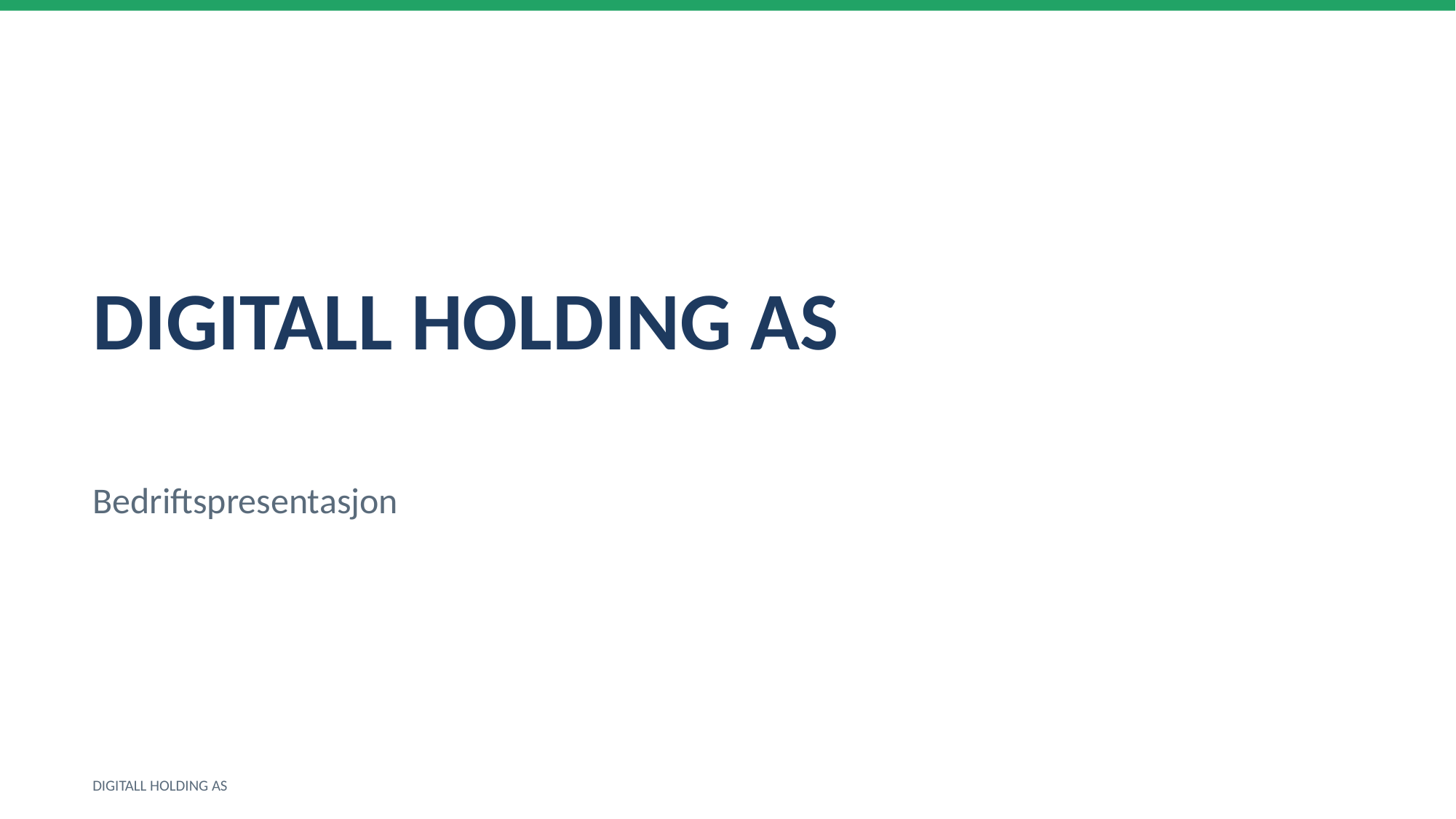

DIGITALL HOLDING AS
Bedriftspresentasjon
DIGITALL HOLDING AS